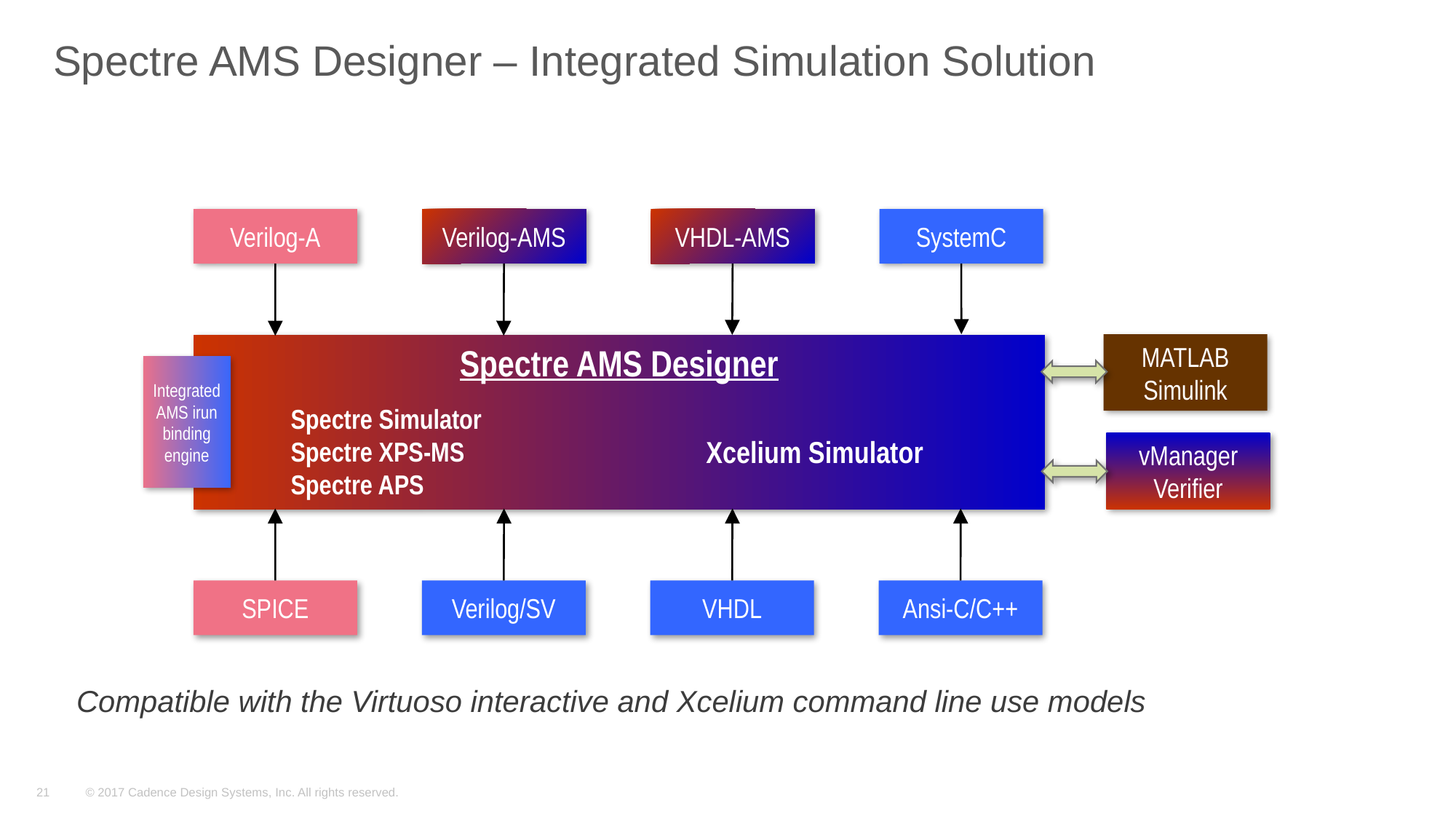

# Spectre AMS Designer – Integrated Simulation Solution
Verilog-A
Verilog-AMS
VHDL-AMS
SystemC
MATLAB
Simulink
Spectre AMS Designer
Integrated AMS irun binding engine

Spectre Simulator
Spectre XPS-MS
Spectre APS
Xcelium Simulator
vManager Verifier

SPICE
Verilog/SV
VHDL
Ansi-C/C++
Compatible with the Virtuoso interactive and Xcelium command line use models